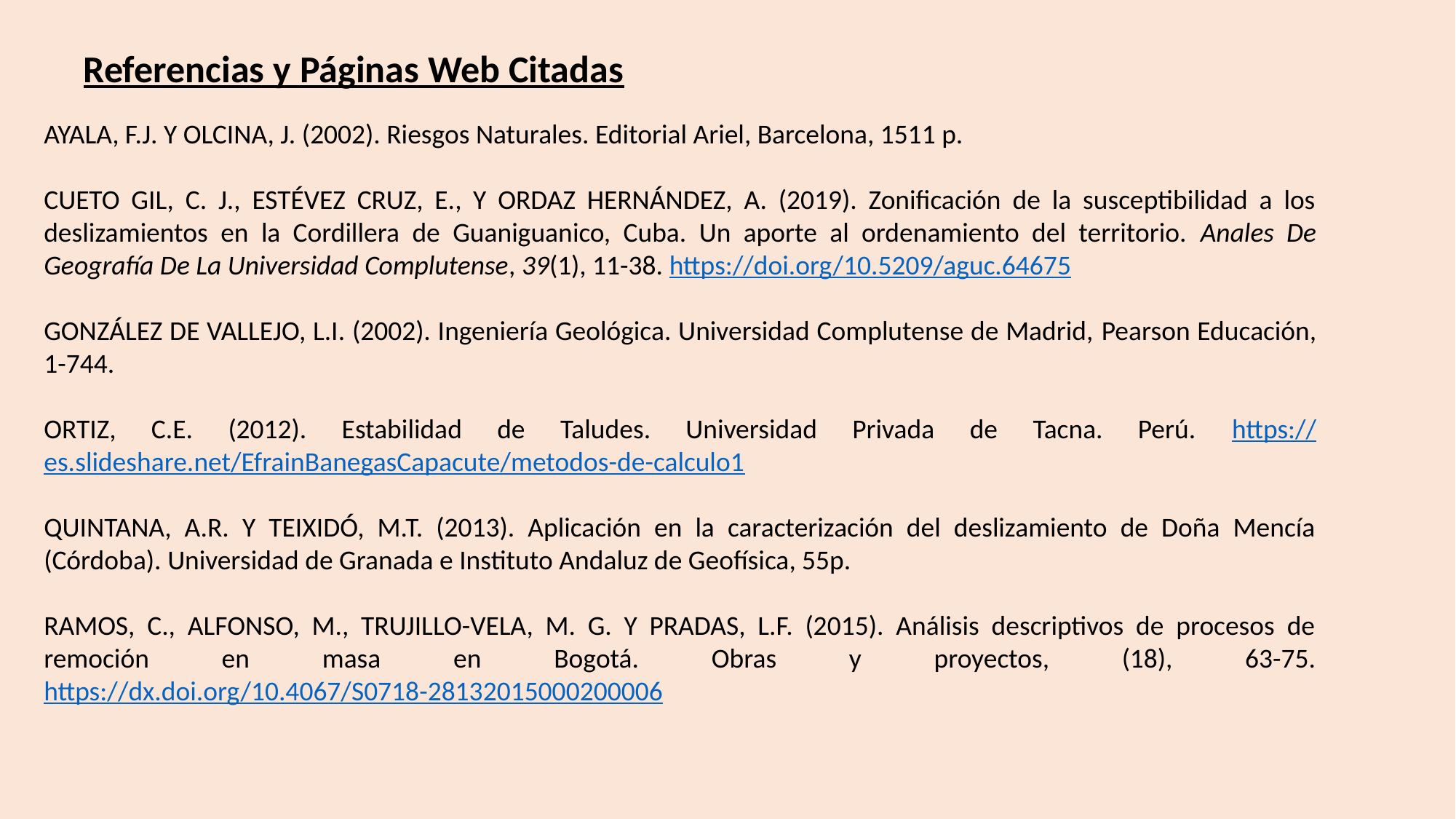

Referencias y Páginas Web Citadas
AYALA, F.J. Y OLCINA, J. (2002). Riesgos Naturales. Editorial Ariel, Barcelona, 1511 p.

CUETO GIL, C. J., ESTÉVEZ CRUZ, E., Y ORDAZ HERNÁNDEZ, A. (2019). Zonificación de la susceptibilidad a los deslizamientos en la Cordillera de Guaniguanico, Cuba. Un aporte al ordenamiento del territorio. Anales De Geografía De La Universidad Complutense, 39(1), 11-38. https://doi.org/10.5209/aguc.64675

GONZÁLEZ DE VALLEJO, L.I. (2002). Ingeniería Geológica. Universidad Complutense de Madrid, Pearson Educación, 1-744.

ORTIZ, C.E. (2012). Estabilidad de Taludes. Universidad Privada de Tacna. Perú. https://es.slideshare.net/EfrainBanegasCapacute/metodos-de-calculo1

QUINTANA, A.R. Y TEIXIDÓ, M.T. (2013). Aplicación en la caracterización del deslizamiento de Doña Mencía (Córdoba). Universidad de Granada e Instituto Andaluz de Geofísica, 55p.

RAMOS, C., ALFONSO, M., TRUJILLO-VELA, M. G. Y PRADAS, L.F. (2015). Análisis descriptivos de procesos de remoción en masa en Bogotá. Obras y proyectos, (18), 63-75. https://dx.doi.org/10.4067/S0718-28132015000200006